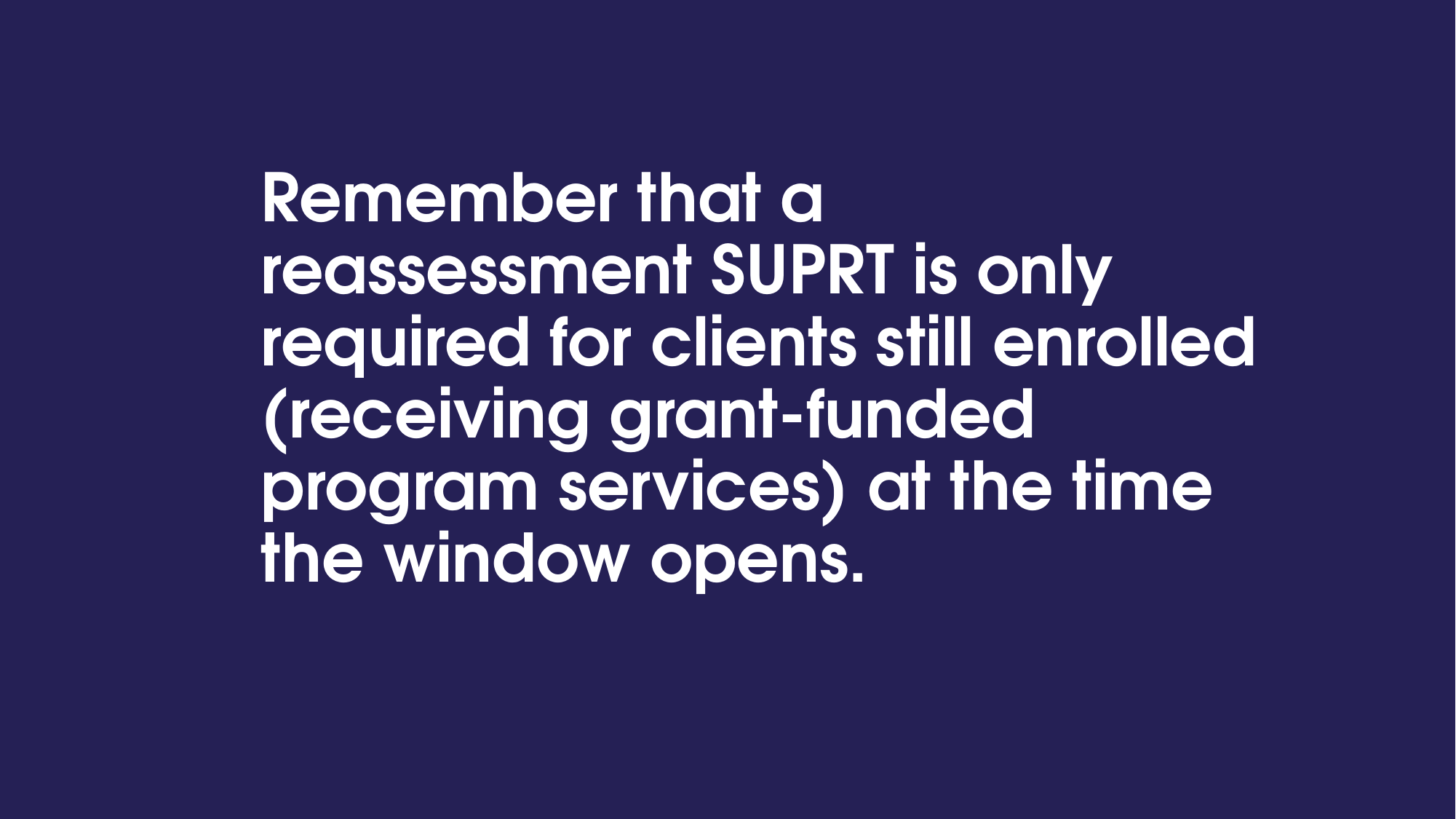

Remember that a reassessment SUPRT is only required for clients still enrolled (receiving grant-funded program services) at the time the window opens.